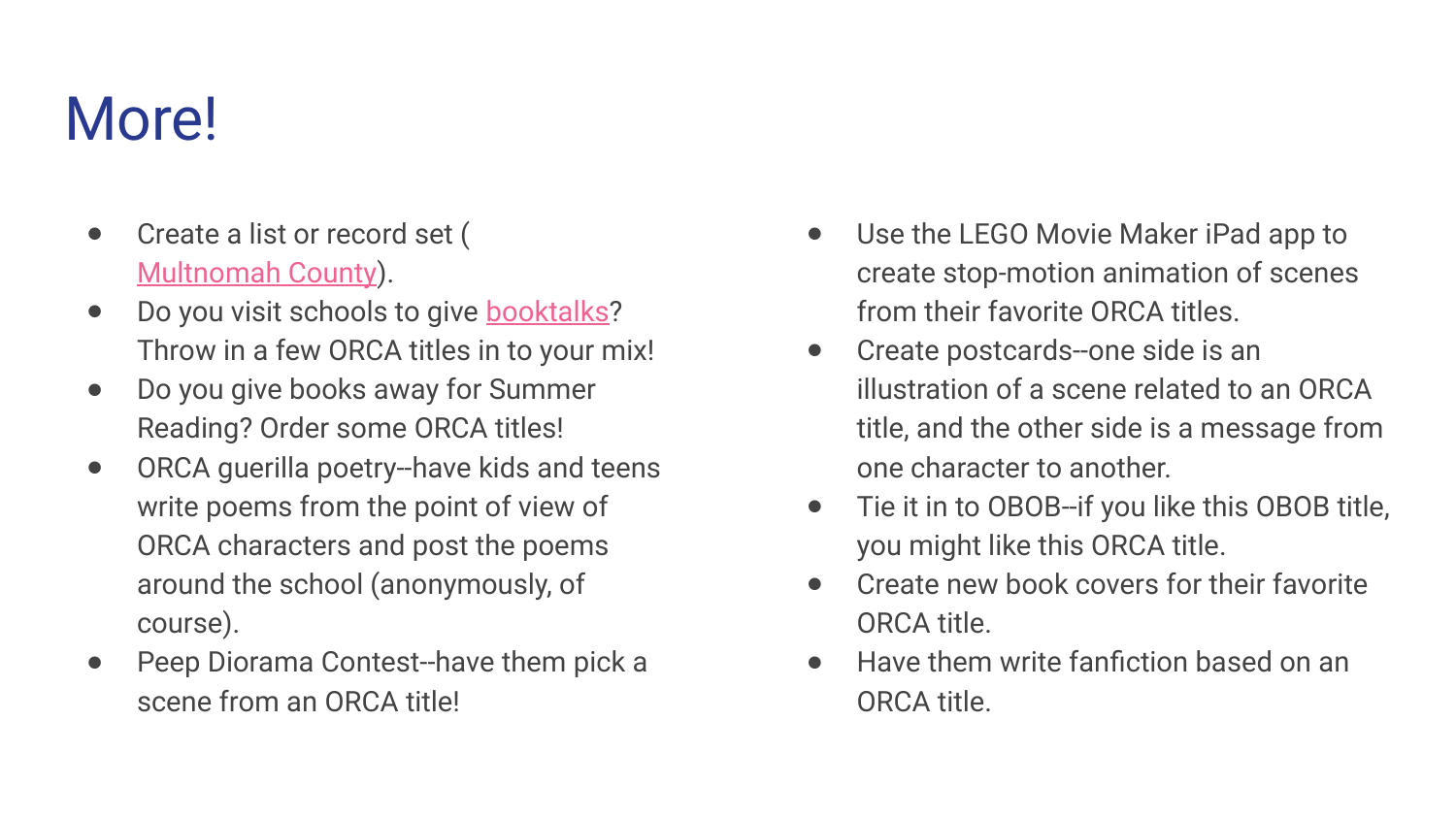

# More!
Create a list or record set (Multnomah County).
Do you visit schools to give booktalks? Throw in a few ORCA titles in to your mix!
Do you give books away for Summer Reading? Order some ORCA titles!
ORCA guerilla poetry--have kids and teens write poems from the point of view of ORCA characters and post the poems around the school (anonymously, of course).
Peep Diorama Contest--have them pick a scene from an ORCA title!
Use the LEGO Movie Maker iPad app to create stop-motion animation of scenes from their favorite ORCA titles.
Create postcards--one side is an illustration of a scene related to an ORCA title, and the other side is a message from one character to another.
Tie it in to OBOB--if you like this OBOB title, you might like this ORCA title.
Create new book covers for their favorite ORCA title.
Have them write fanfiction based on an ORCA title.